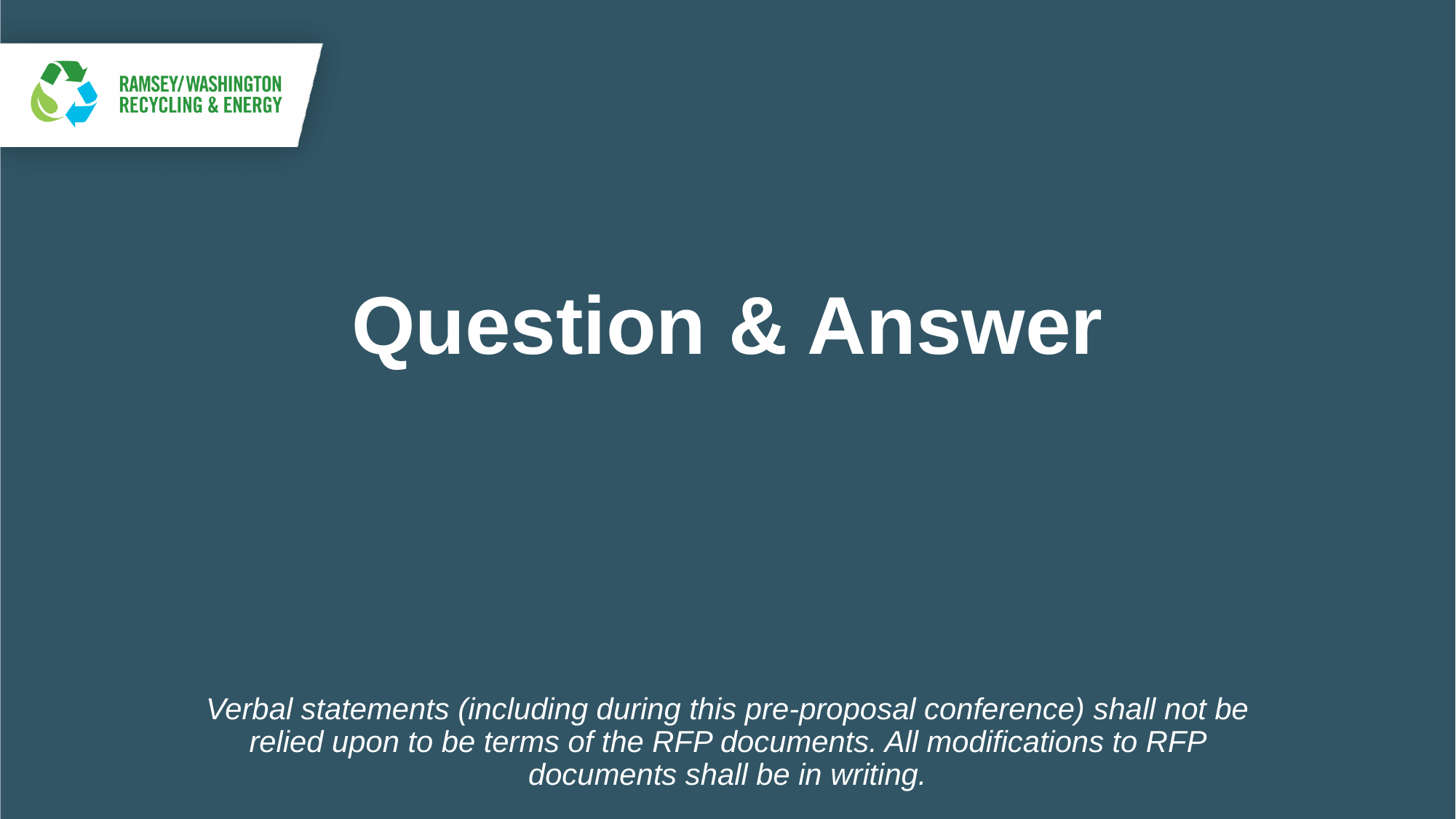

# Question & Answer
Verbal statements (including during this pre-proposal conference) shall not be relied upon to be terms of the RFP documents. All modifications to RFP documents shall be in writing.